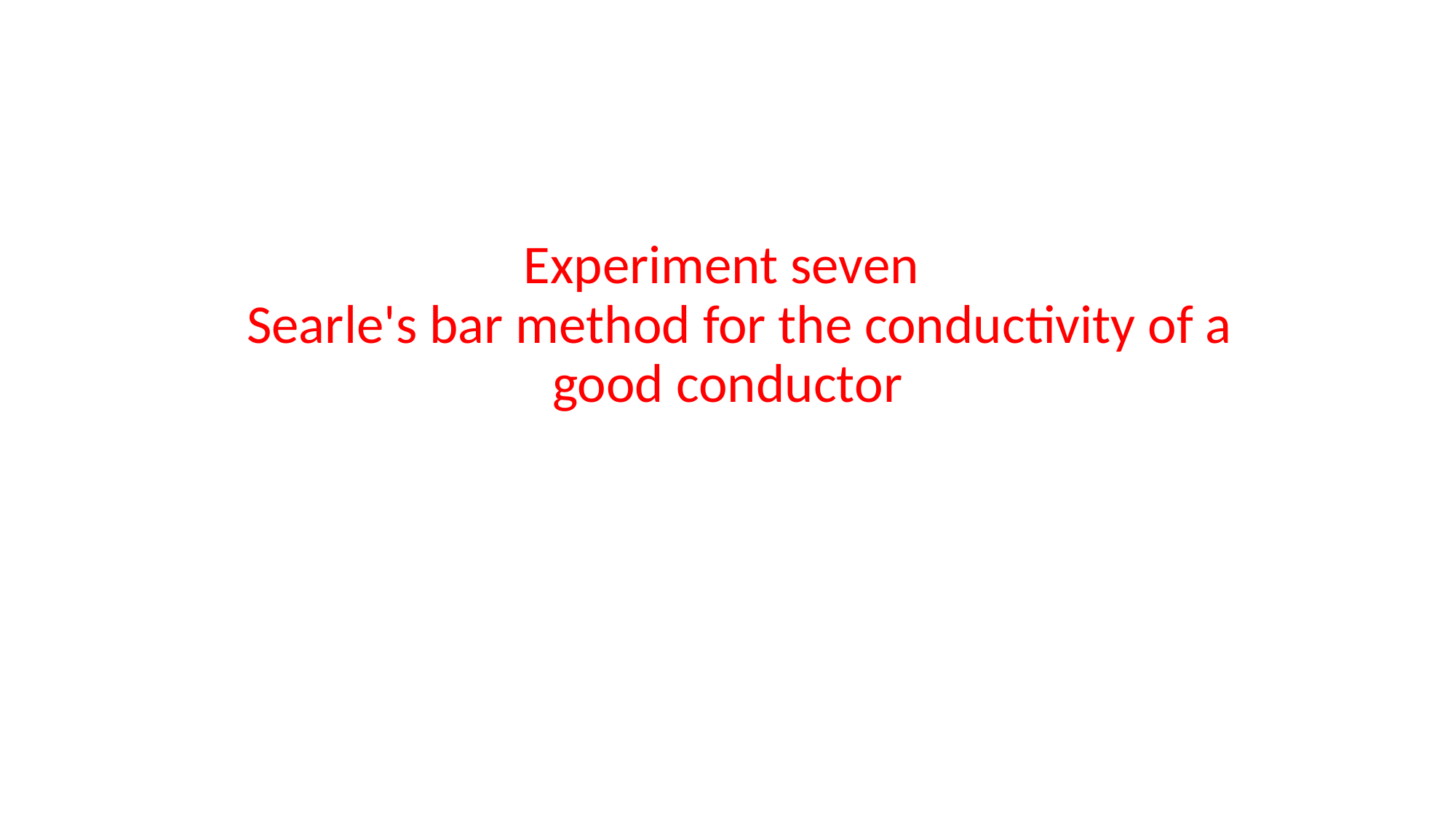

# Experiment seven Searle's bar method for the conductivity of a good conductor